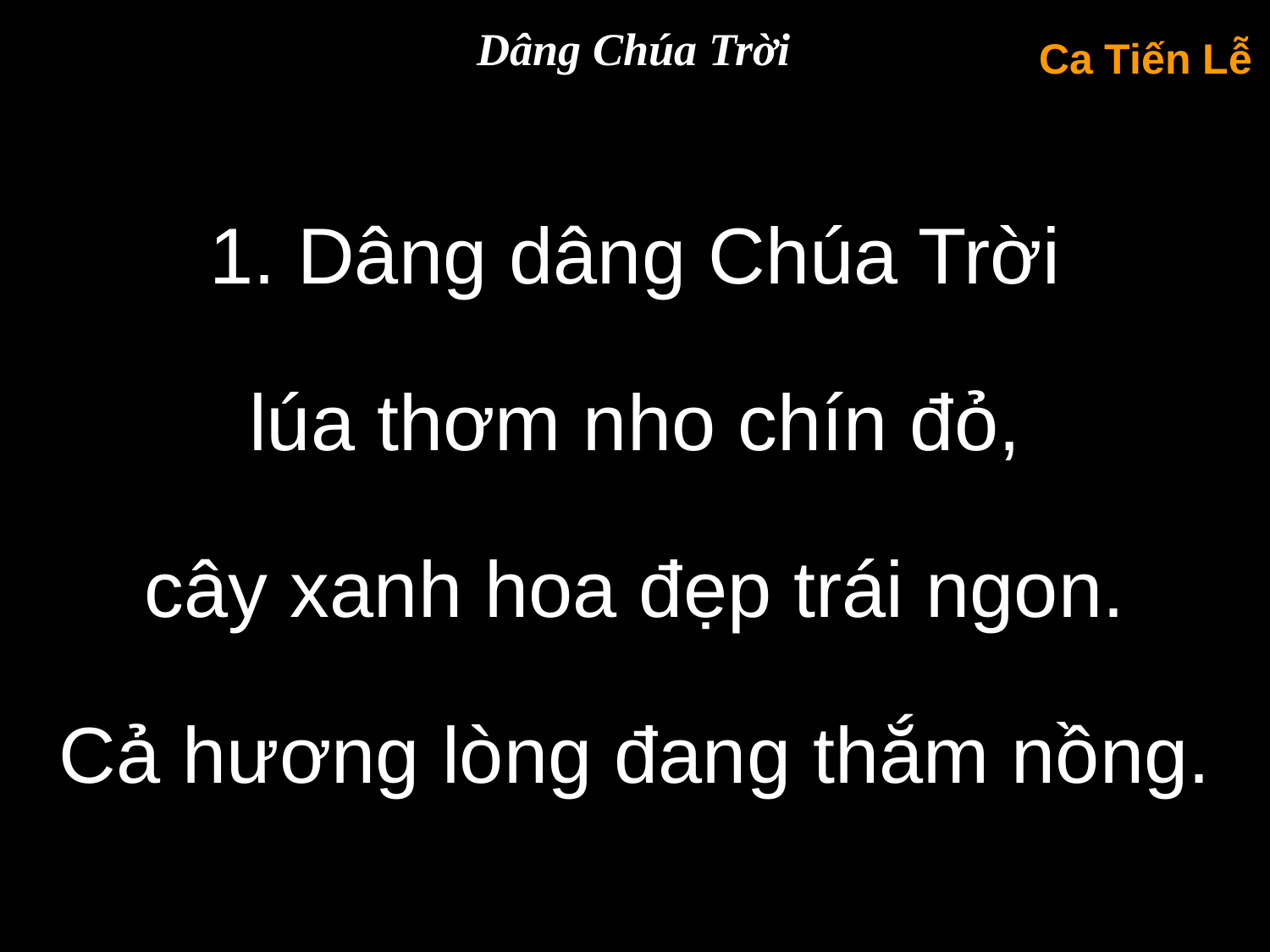

Dâng Chúa Trời
Ca Tiến Lễ
1. Dâng dâng Chúa Trời
lúa thơm nho chín đỏ,
cây xanh hoa đẹp trái ngon.
Cả hương lòng đang thắm nồng.